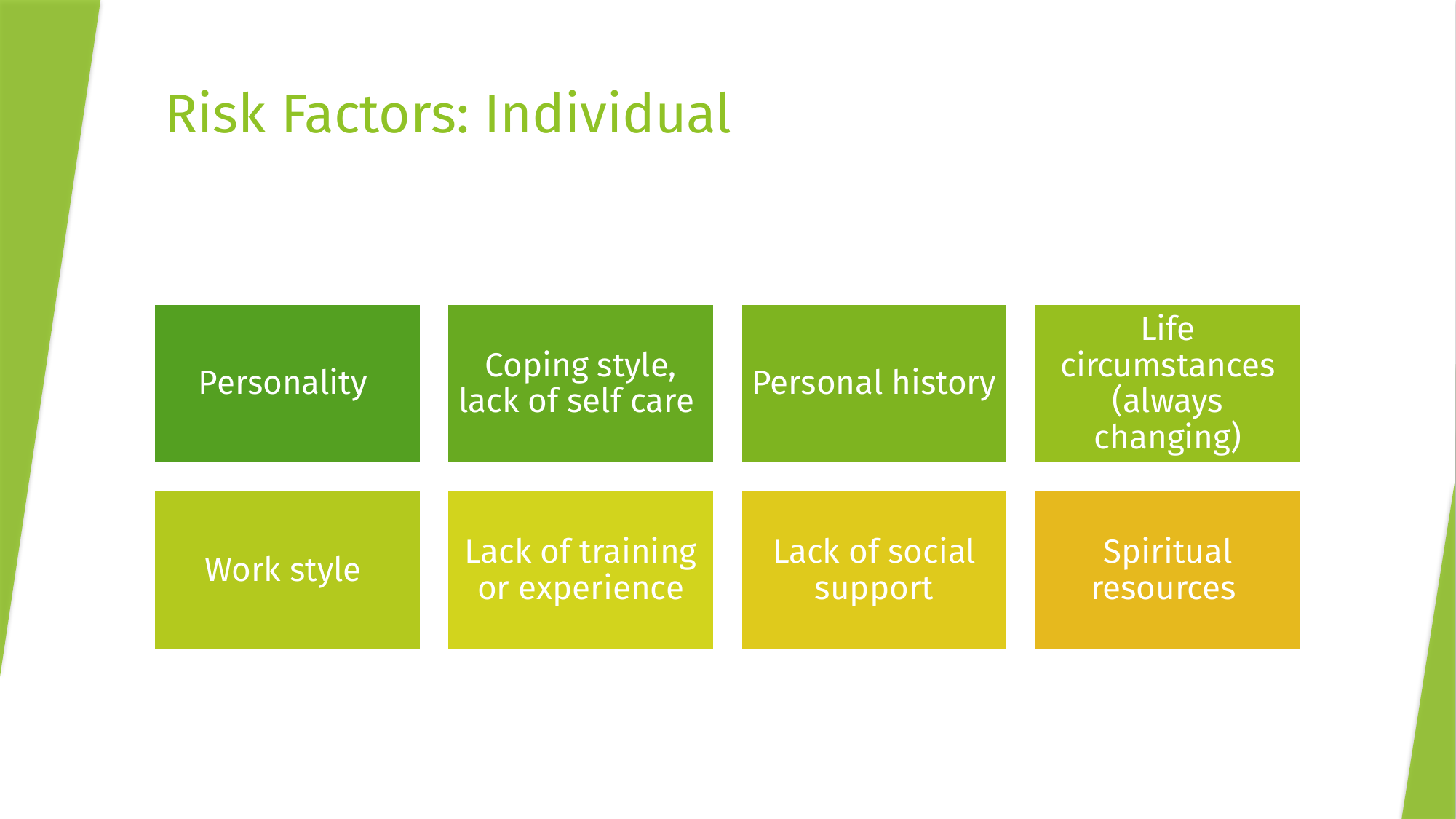

# Risk Factors: Individual
Personality
Coping style, lack of self care
Personal history
Life circumstances (always changing)
Work style
Lack of training or experience
Lack of social support
Spiritual resources